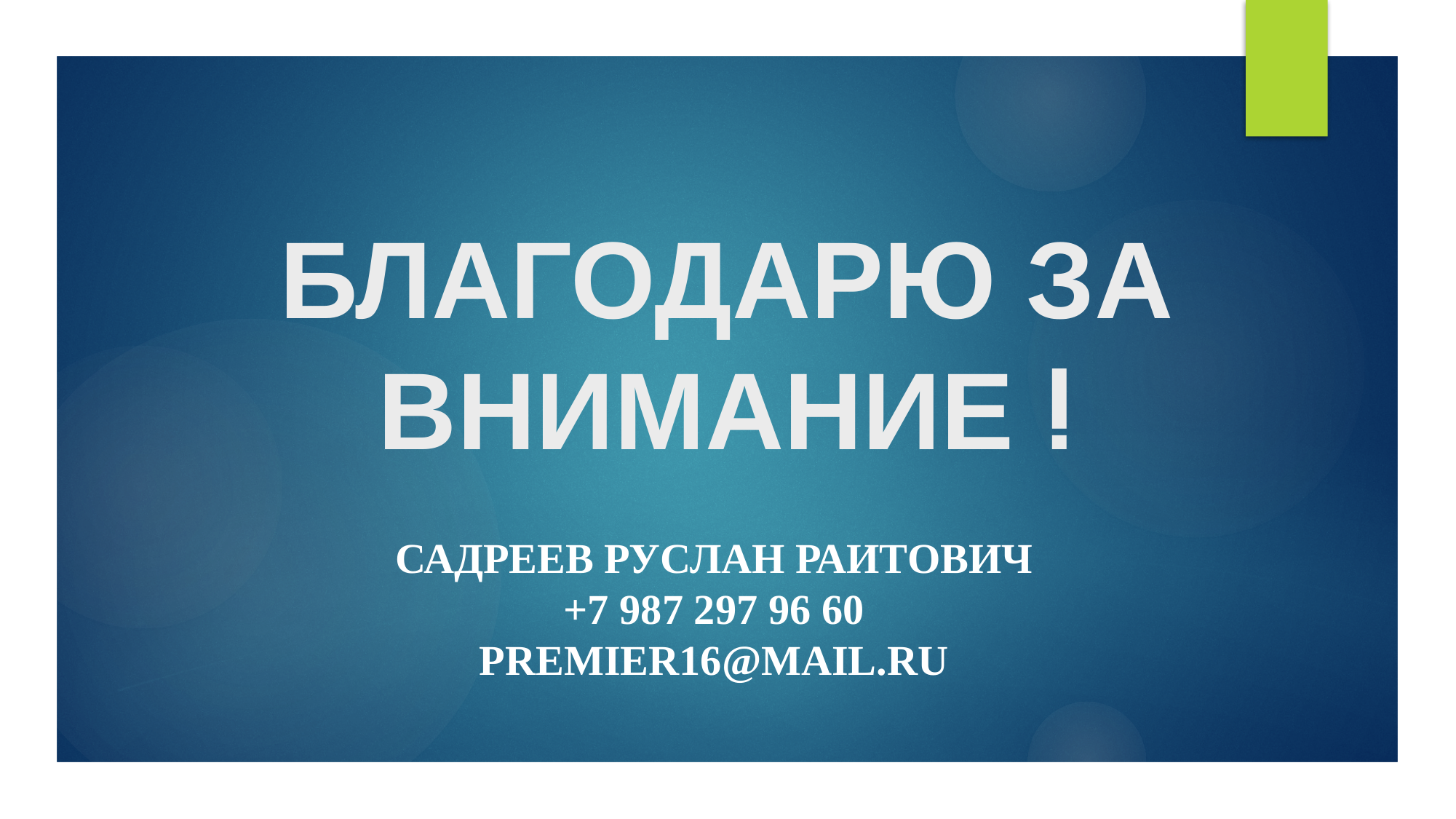

# БЛАГОДАРЮ ЗА ВНИМАНИЕ !
Садреев Руслан Раитович
+7 987 297 96 60
premier16@mail.ru